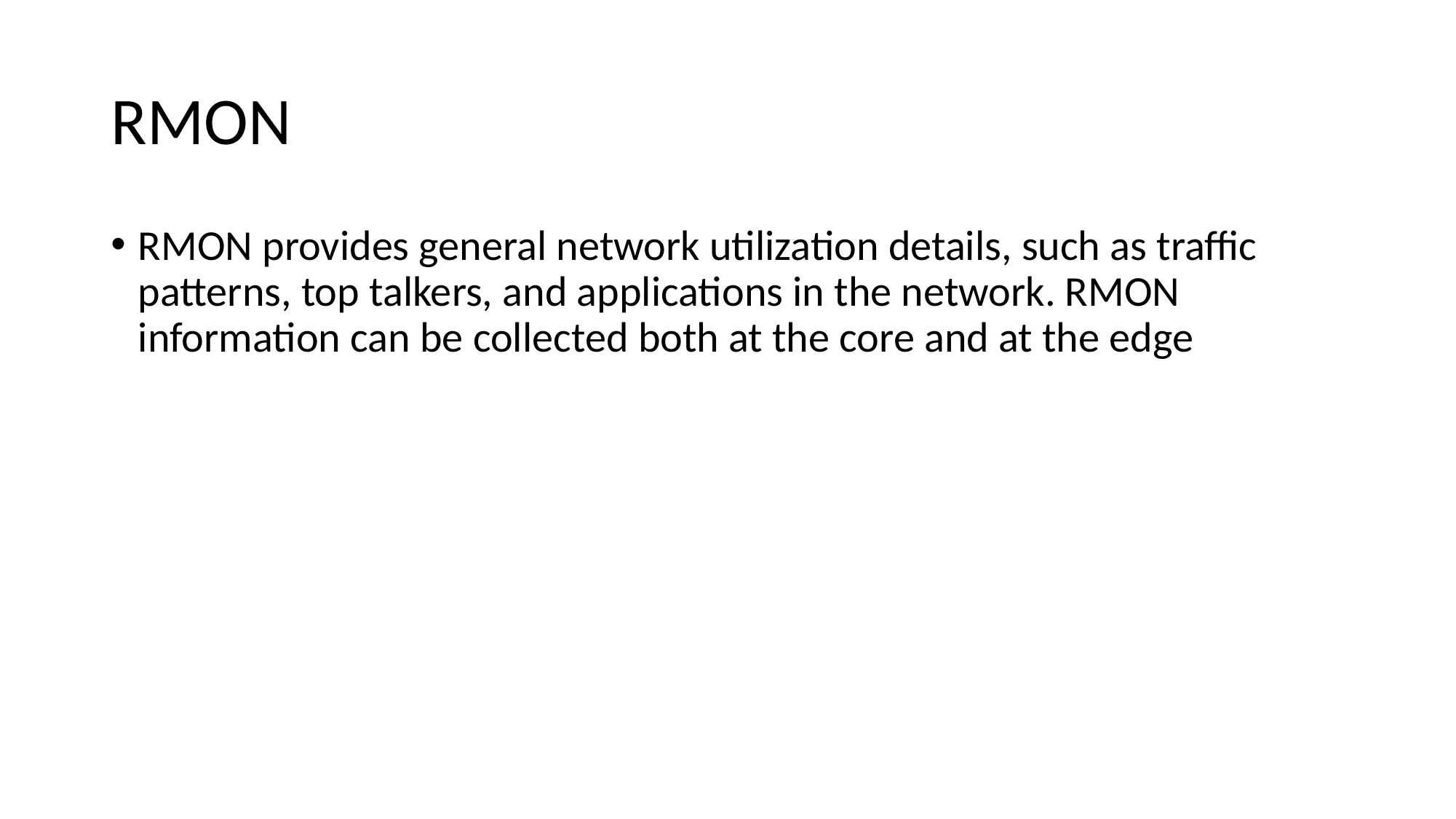

# RMON
RMON provides general network utilization details, such as traffic patterns, top talkers, and applications in the network. RMON information can be collected both at the core and at the edge